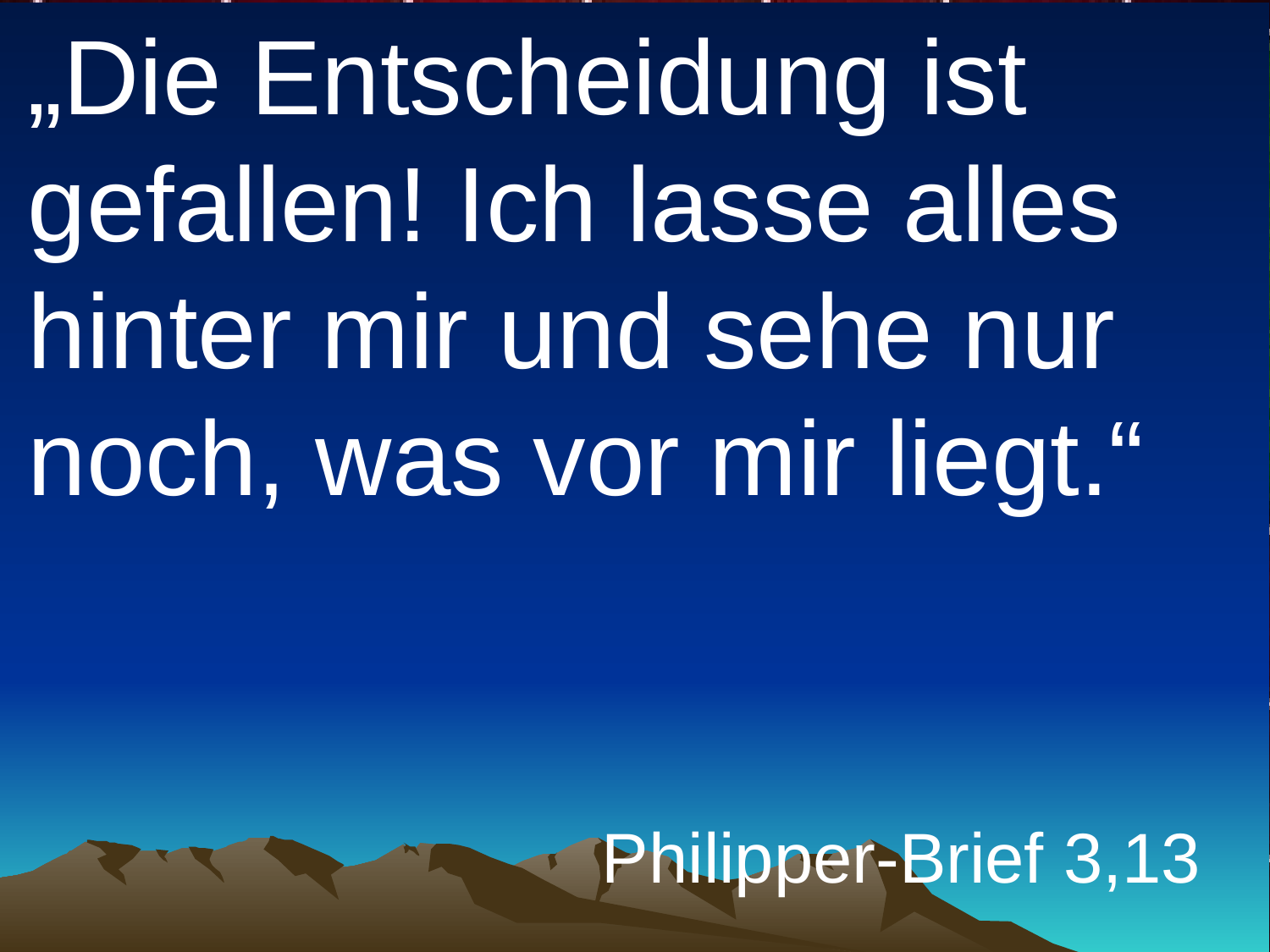

# „Die Entscheidung ist gefallen! Ich lasse alles hinter mir und sehe nur noch, was vor mir liegt.“
Philipper-Brief 3,13